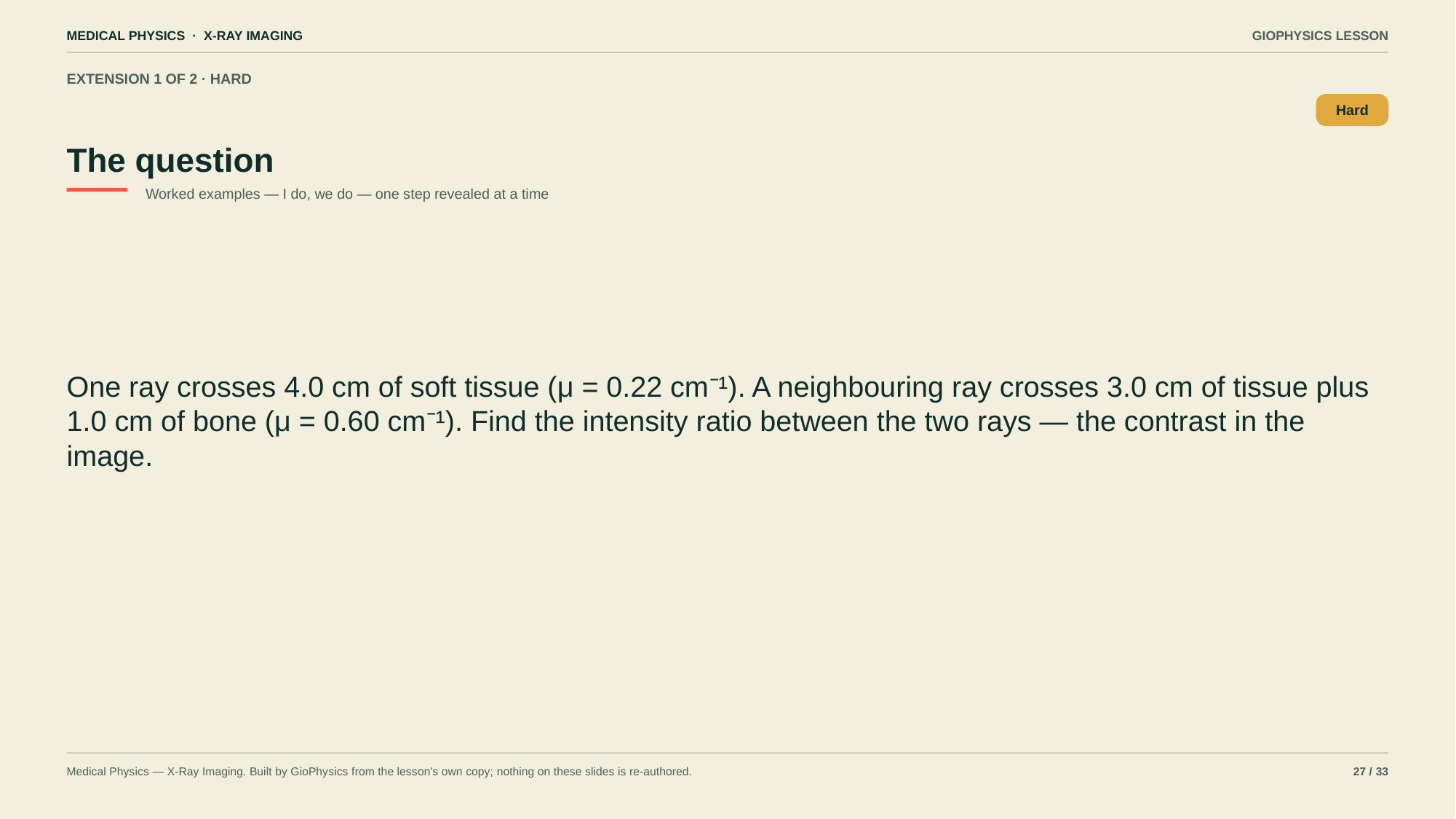

MEDICAL PHYSICS  ·  X-RAY IMAGING
GIOPHYSICS LESSON

EXTENSION 1 OF 2 · HARD
The question

Hard
Worked examples — I do, we do — one step revealed at a time

One ray crosses 4.0 cm of soft tissue (μ = 0.22 cm⁻¹). A neighbouring ray crosses 3.0 cm of tissue plus 1.0 cm of bone (μ = 0.60 cm⁻¹). Find the intensity ratio between the two rays — the contrast in the image.

Medical Physics — X-Ray Imaging. Built by GioPhysics from the lesson's own copy; nothing on these slides is re-authored.
27 / 33